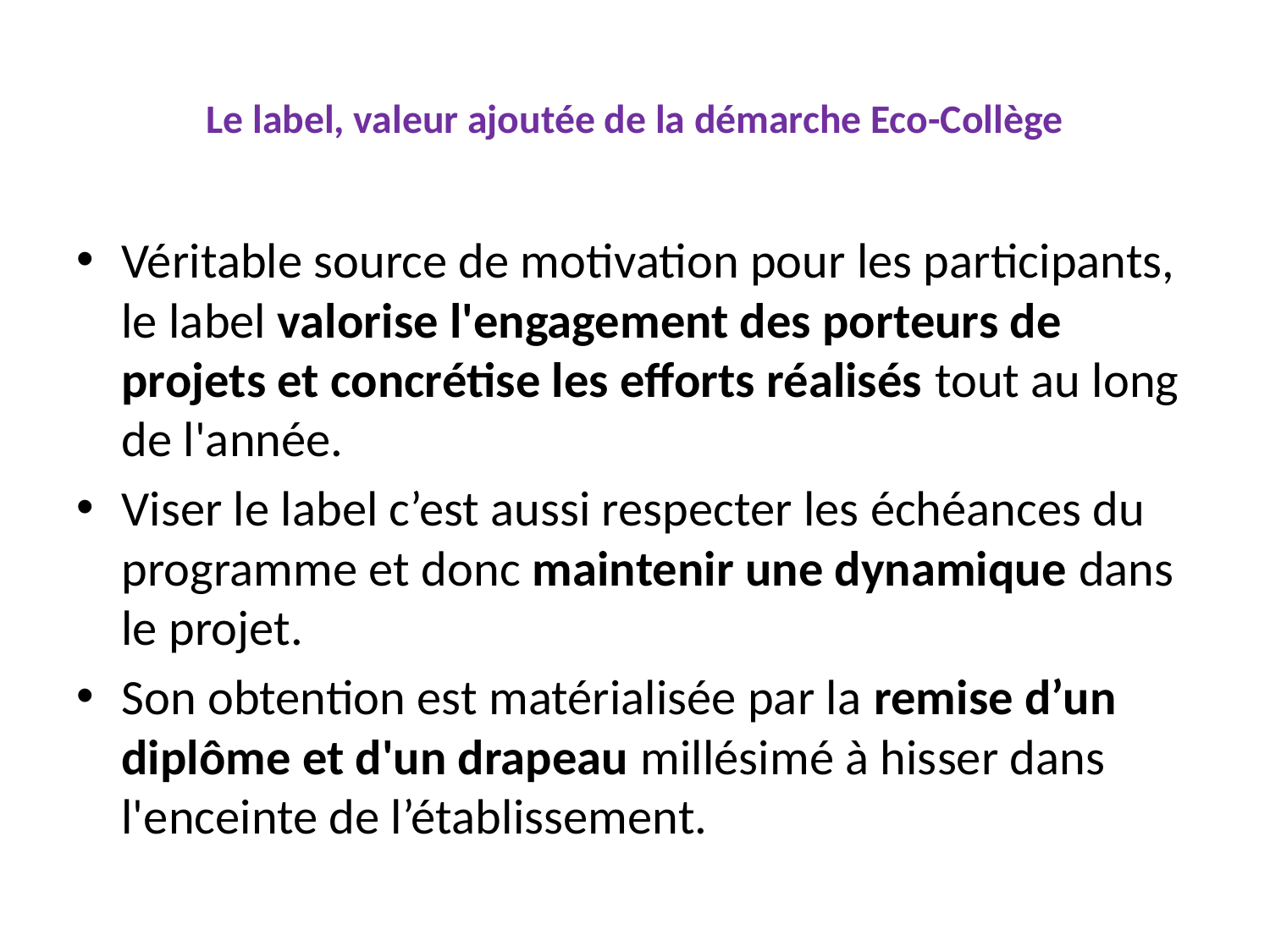

# Le label, valeur ajoutée de la démarche Eco-Collège
Véritable source de motivation pour les participants, le label valorise l'engagement des porteurs de projets et concrétise les efforts réalisés tout au long de l'année.
Viser le label c’est aussi respecter les échéances du programme et donc maintenir une dynamique dans le projet.
Son obtention est matérialisée par la remise d’un diplôme et d'un drapeau millésimé à hisser dans l'enceinte de l’établissement.